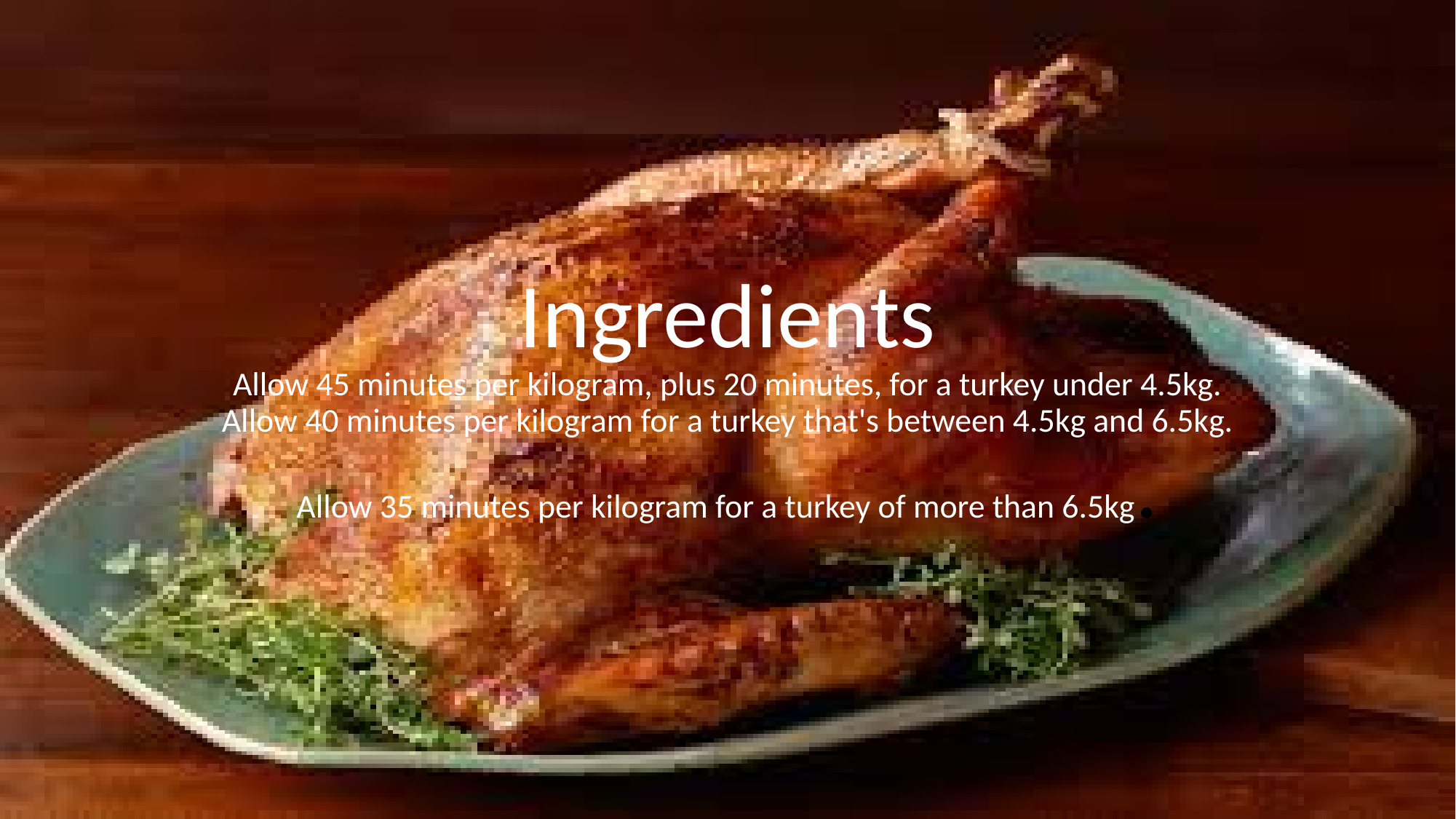

# Ingredients Allow 45 minutes per kilogram, plus 20 minutes, for a turkey under 4.5kg. Allow 40 minutes per kilogram for a turkey that's between 4.5kg and 6.5kg. Allow 35 minutes per kilogram for a turkey of more than 6.5kg.